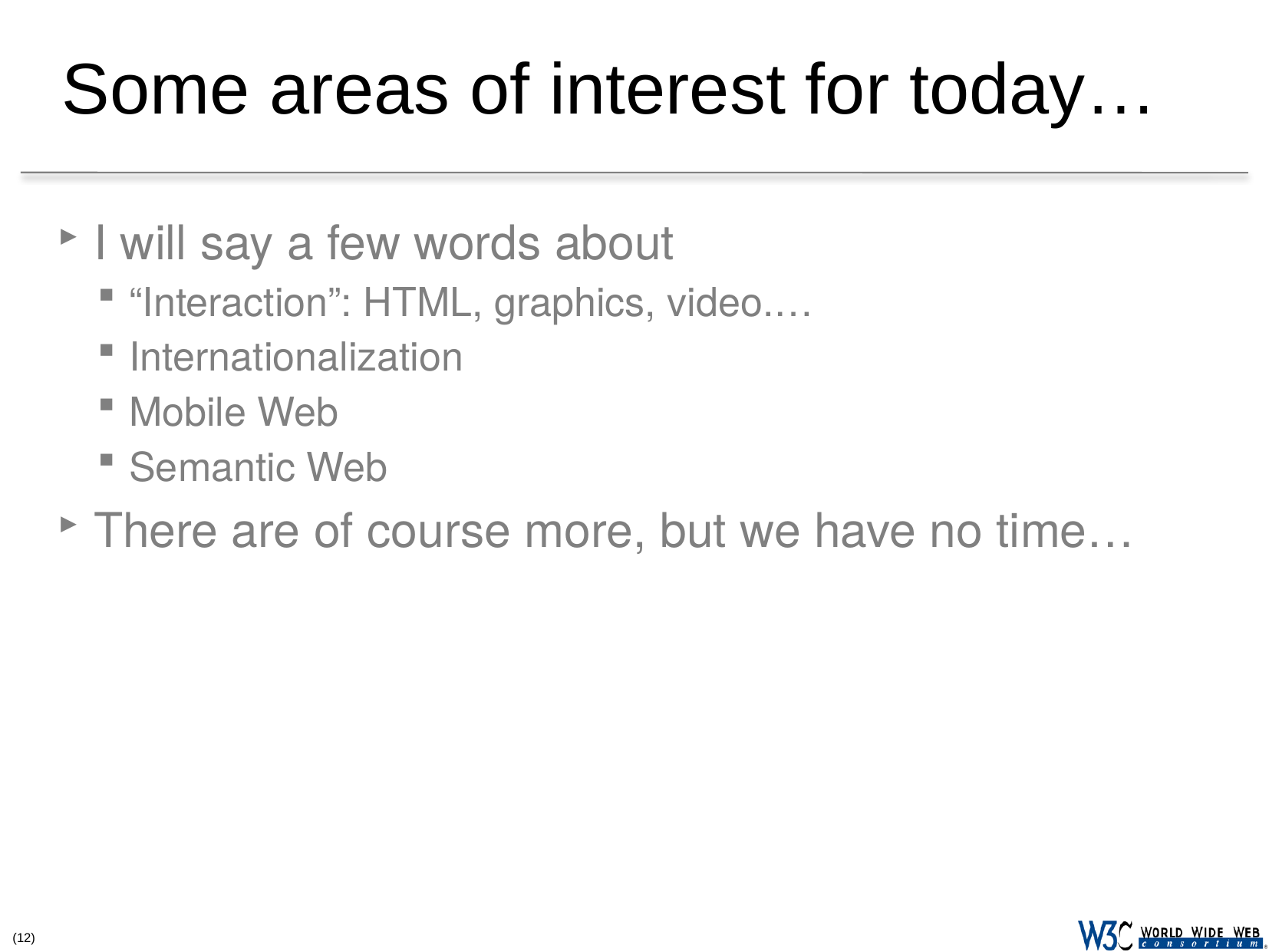

# Some areas of interest for today…
I will say a few words about
“Interaction”: HTML, graphics, video.…
Internationalization
Mobile Web
Semantic Web
There are of course more, but we have no time…